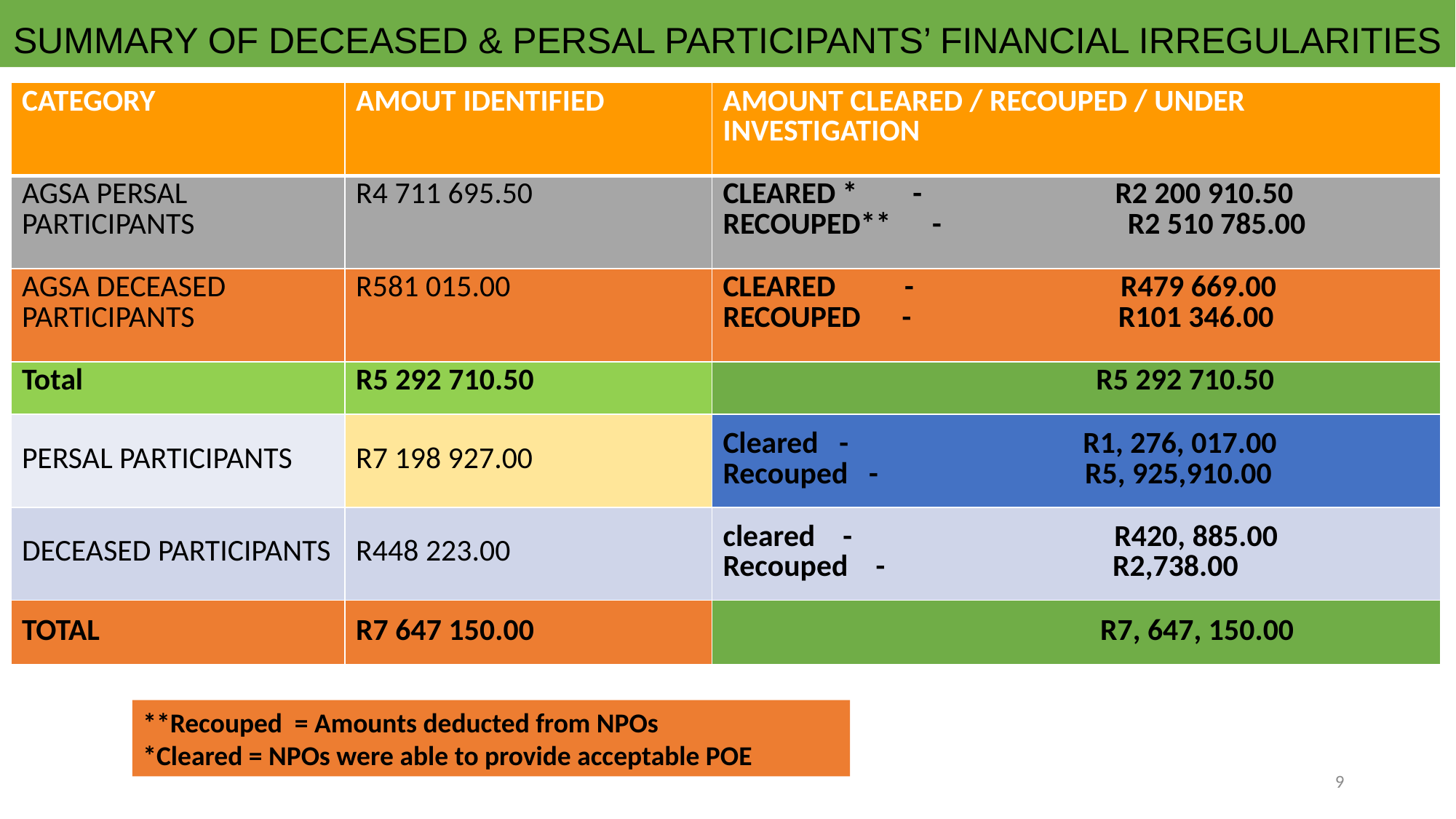

# SUMMARY OF DECEASED & PERSAL PARTICIPANTS’ FINANCIAL IRREGULARITIES
| CATEGORY | AMOUT IDENTIFIED | AMOUNT CLEARED / RECOUPED / UNDER INVESTIGATION |
| --- | --- | --- |
| AGSA PERSAL PARTICIPANTS | R4 711 695.50 | CLEARED \* - R2 200 910.50 RECOUPED\*\* - R2 510 785.00 |
| AGSA DECEASED PARTICIPANTS | R581 015.00 | CLEARED - R479 669.00 RECOUPED - R101 346.00 |
| Total | R5 292 710.50 | R5 292 710.50 |
| PERSAL PARTICIPANTS | R7 198 927.00 | Cleared - R1, 276, 017.00 Recouped - R5, 925,910.00 |
| DECEASED PARTICIPANTS | R448 223.00 | cleared - R420, 885.00 Recouped - R2,738.00 |
| TOTAL | R7 647 150.00 | R7, 647, 150.00 |
**Recouped  = Amounts deducted from NPOs
*Cleared = NPOs were able to provide acceptable POE
9